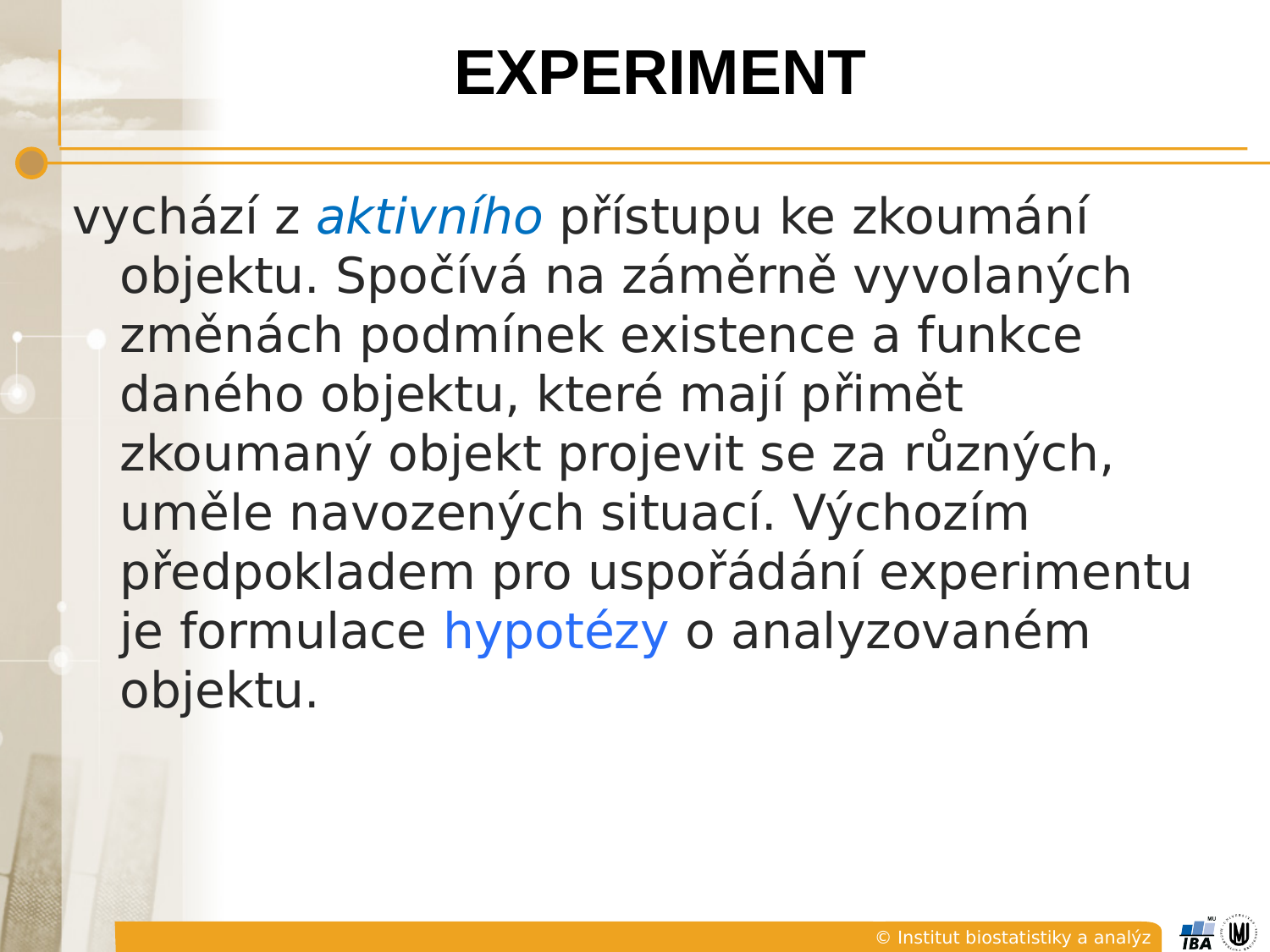

# Experiment
vychází z aktivního přístupu ke zkoumání objektu. Spočívá na záměrně vyvolaných změnách podmínek existence a funkce daného objektu, které mají přimět zkoumaný objekt projevit se za různých, uměle navozených situací. Výchozím předpokladem pro uspořádání experimentu je formulace hypotézy o analyzovaném objektu.